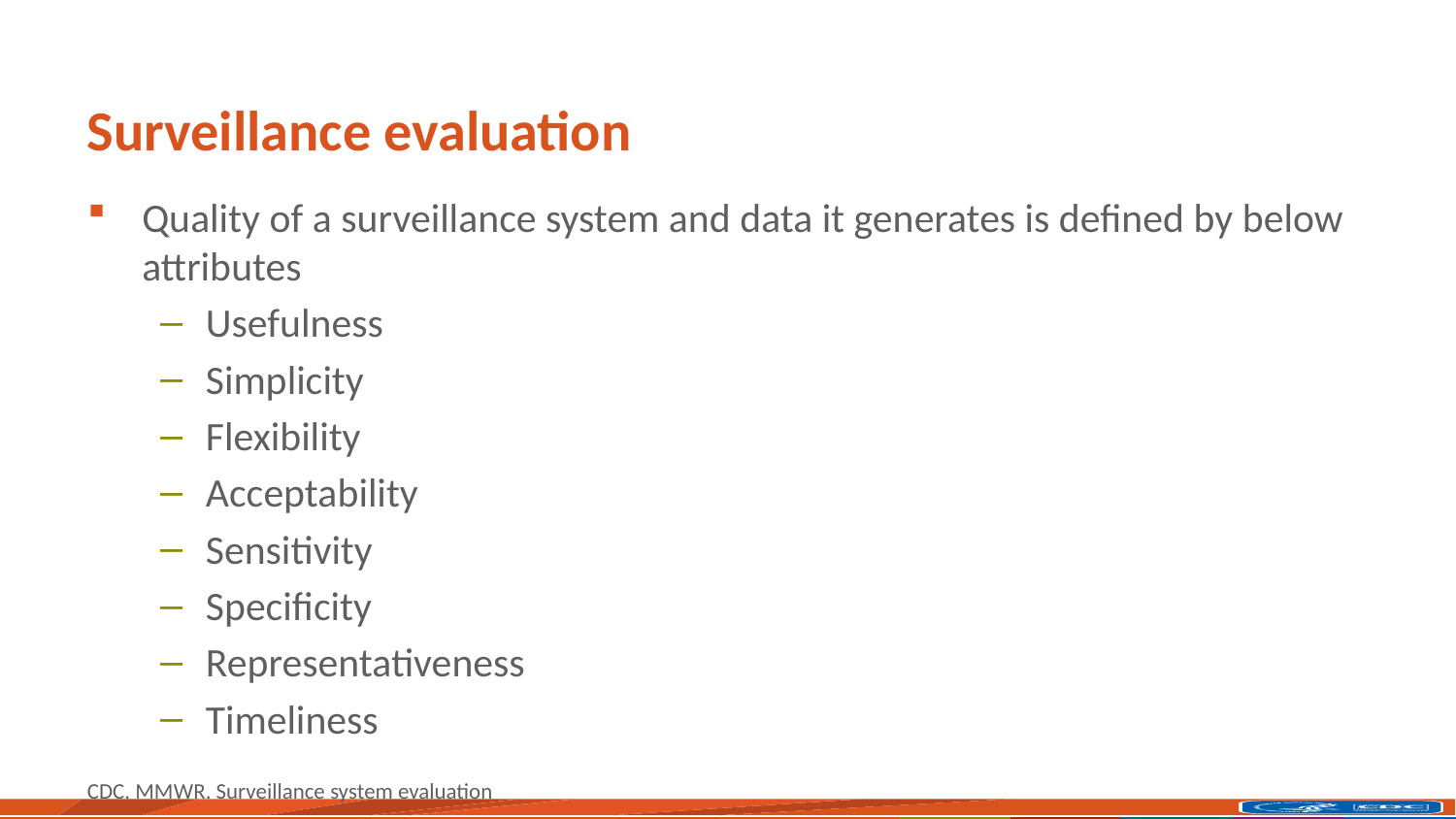

# Surveillance evaluation
Quality of a surveillance system and data it generates is defined by below attributes
Usefulness
Simplicity
Flexibility
Acceptability
Sensitivity
Specificity
Representativeness
Timeliness
CDC. MMWR. Surveillance system evaluation